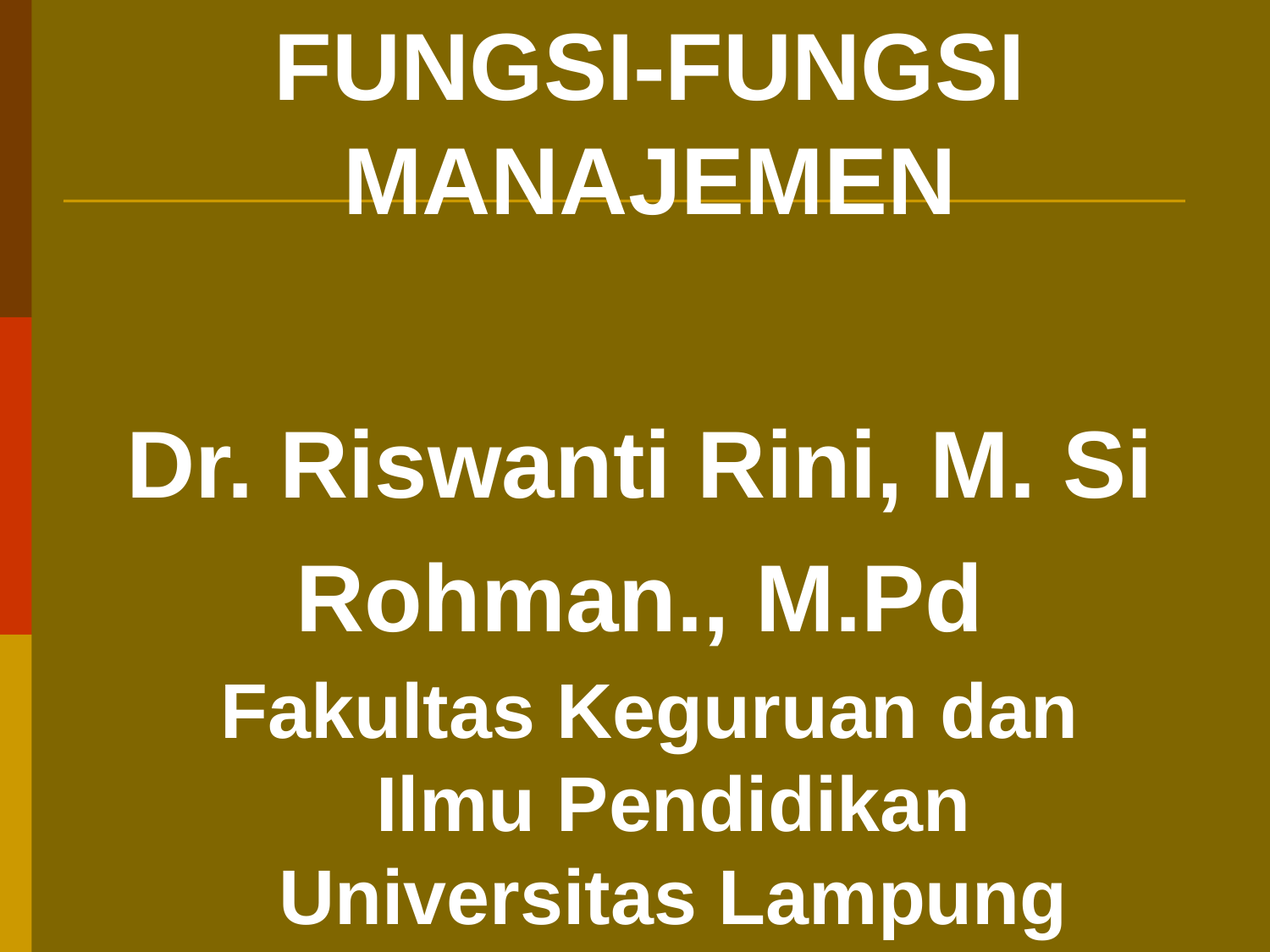

# FUNGSI-FUNGSI MANAJEMEN
Dr. Riswanti Rini, M. Si
Rohman., M.Pd
Fakultas Keguruan dan Ilmu Pendidikan Universitas Lampung